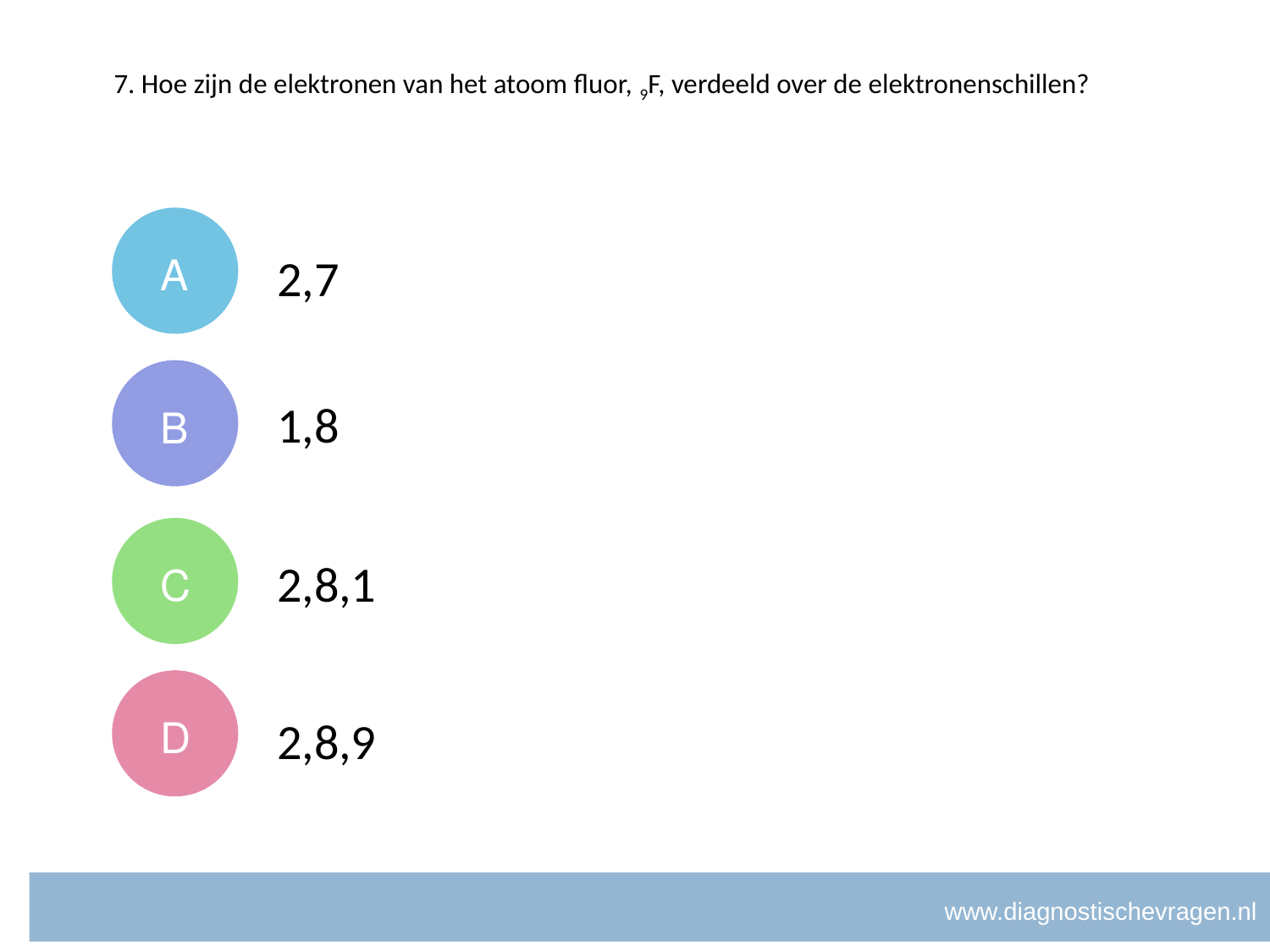

# 7. Hoe zijn de elektronen van het atoom fluor, 9F, verdeeld over de elektronenschillen?

A
2,7

B
1,8

C
2,8,1

D
2,8,9

www.diagnostischevragen.nl